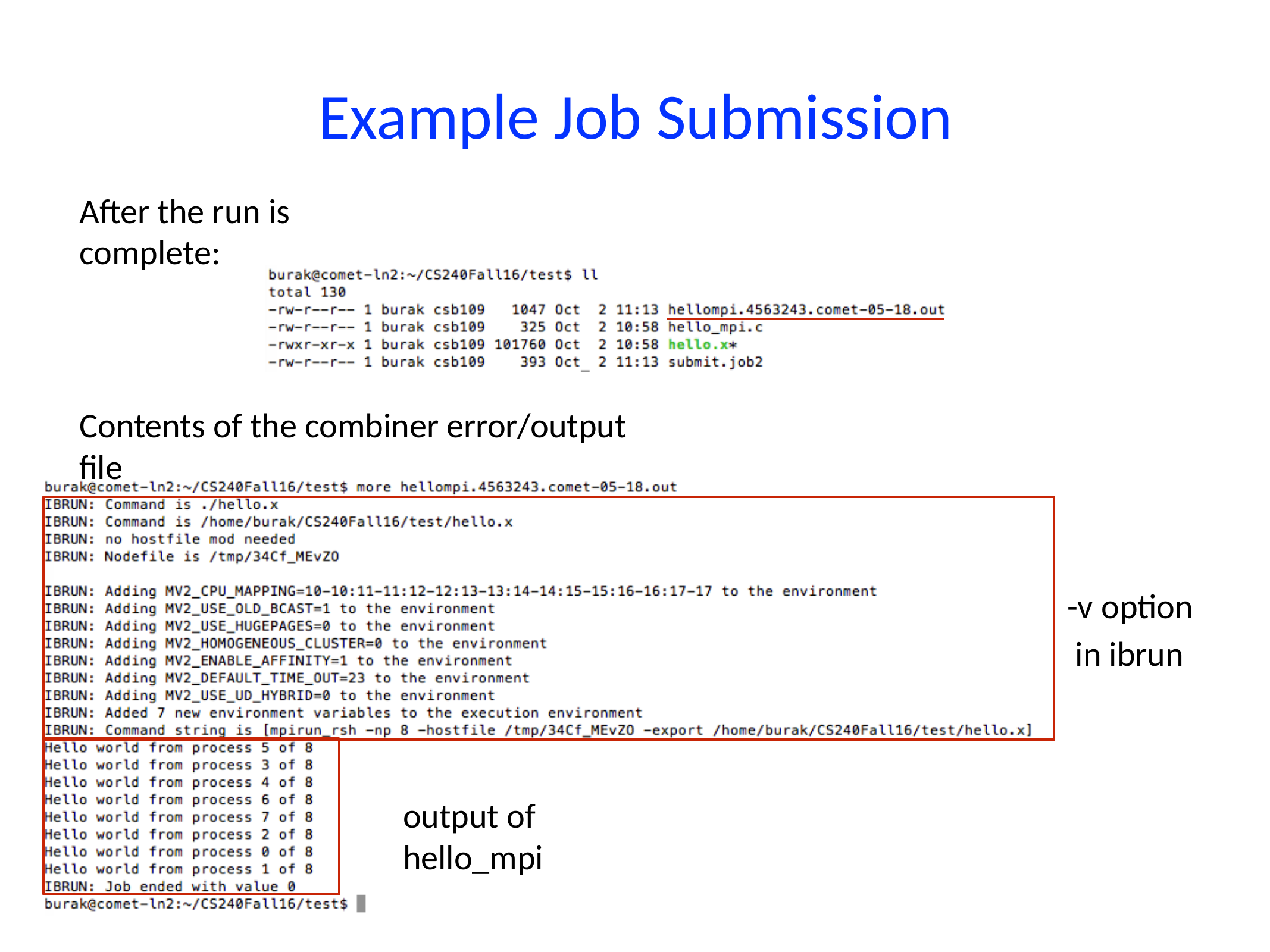

# Example Job Submission
After the run is complete:

Contents of the combiner error/output file

-v option  in ibrun

output of hello_mpi